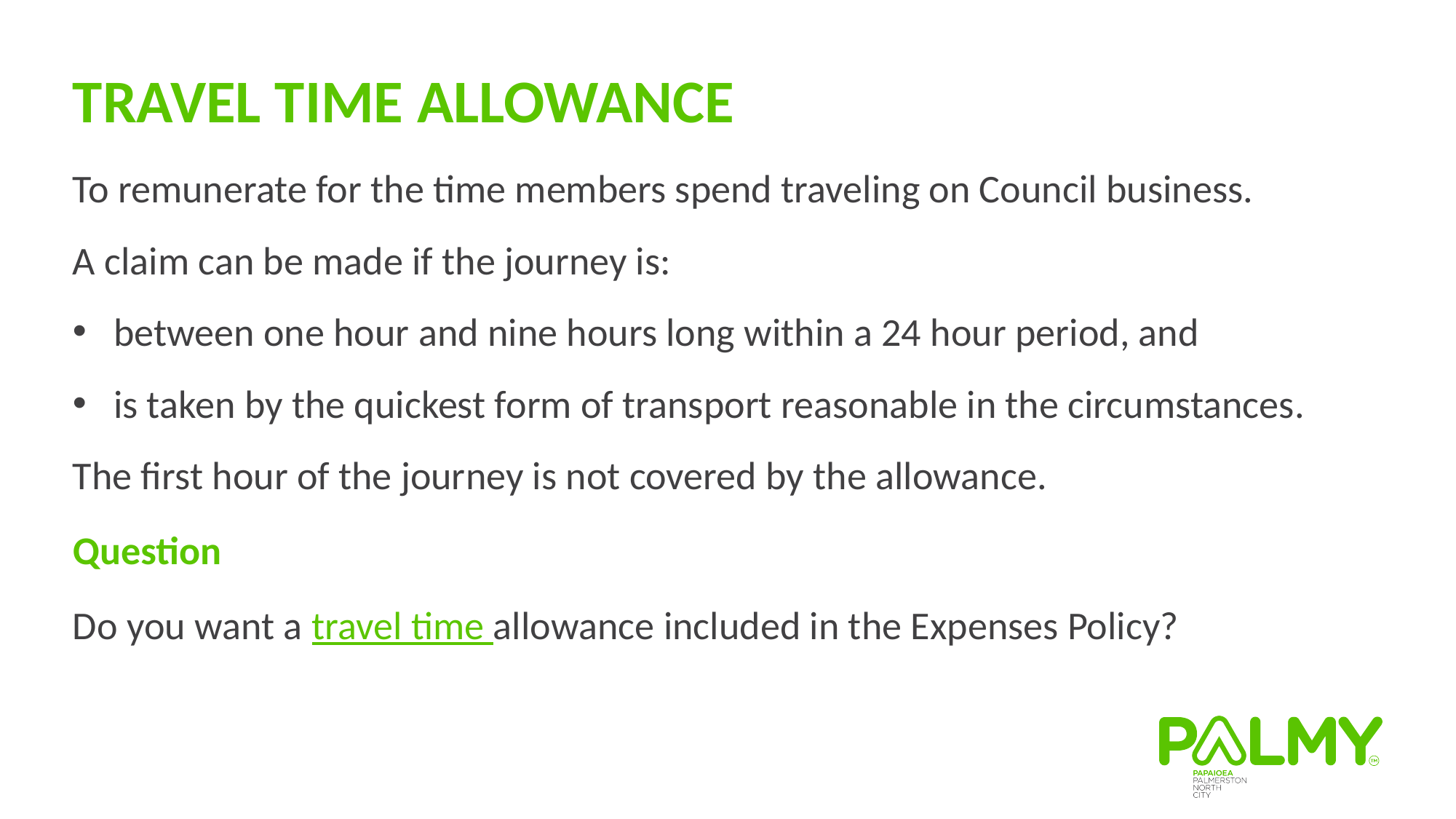

Travel Time Allowance

To remunerate for the time members spend traveling on Council business.
A claim can be made if the journey is:
between one hour and nine hours long within a 24 hour period, and
is taken by the quickest form of transport reasonable in the circumstances.
The first hour of the journey is not covered by the allowance.
Question
Do you want a travel time allowance included in the Expenses Policy?